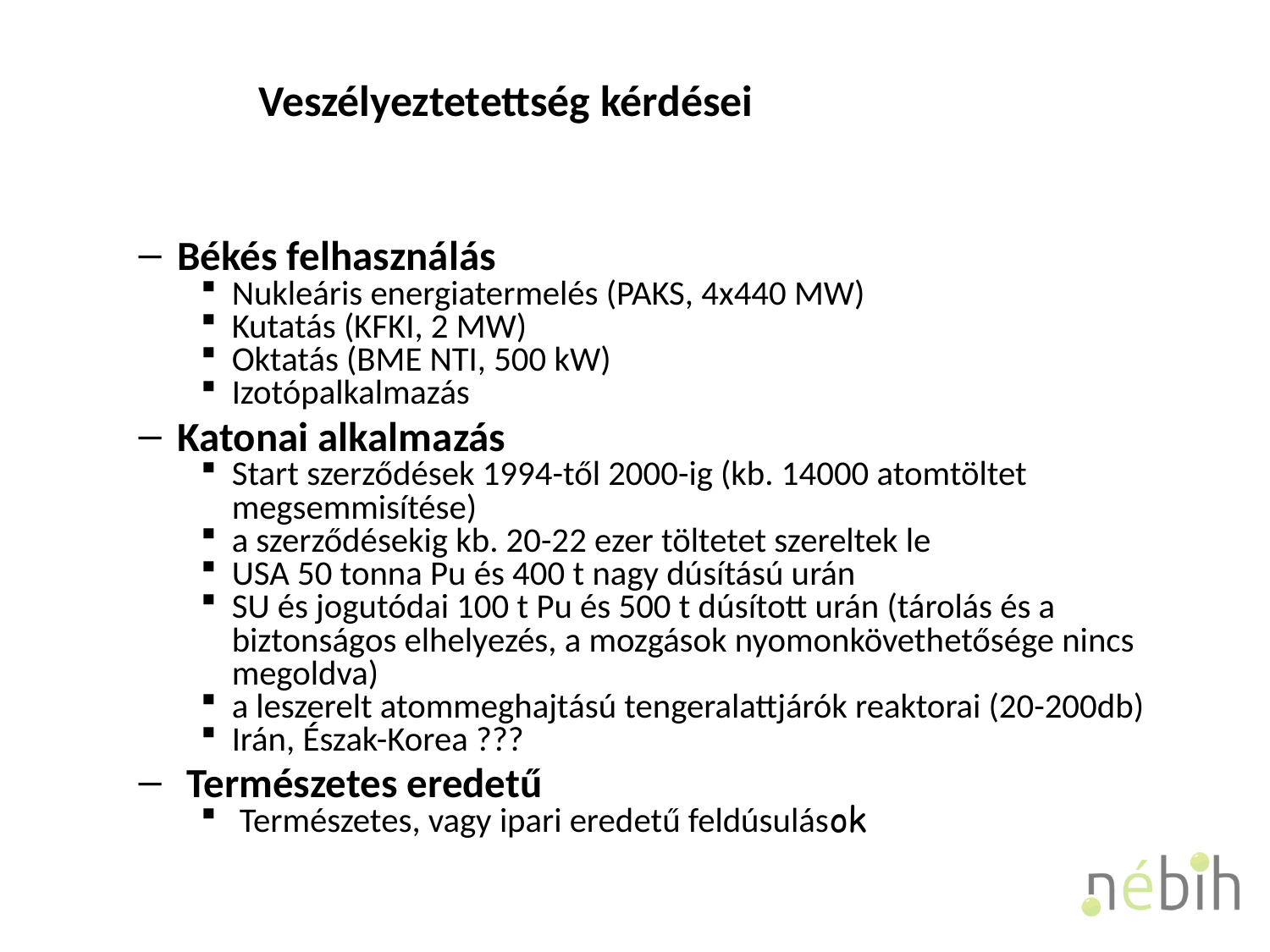

# Veszélyeztetettség kérdései

Békés felhasználás
Nukleáris energiatermelés (PAKS, 4x440 MW)
Kutatás (KFKI, 2 MW)
Oktatás (BME NTI, 500 kW)
Izotópalkalmazás
Katonai alkalmazás
Start szerződések 1994-től 2000-ig (kb. 14000 atomtöltet megsemmisítése)
a szerződésekig kb. 20-22 ezer töltetet szereltek le
USA 50 tonna Pu és 400 t nagy dúsítású urán
SU és jogutódai 100 t Pu és 500 t dúsított urán (tárolás és a biztonságos elhelyezés, a mozgások nyomonkövethetősége nincs megoldva)
a leszerelt atommeghajtású tengeralattjárók reaktorai (20-200db)
Irán, Észak-Korea ???
 Természetes eredetű
 Természetes, vagy ipari eredetű feldúsulások